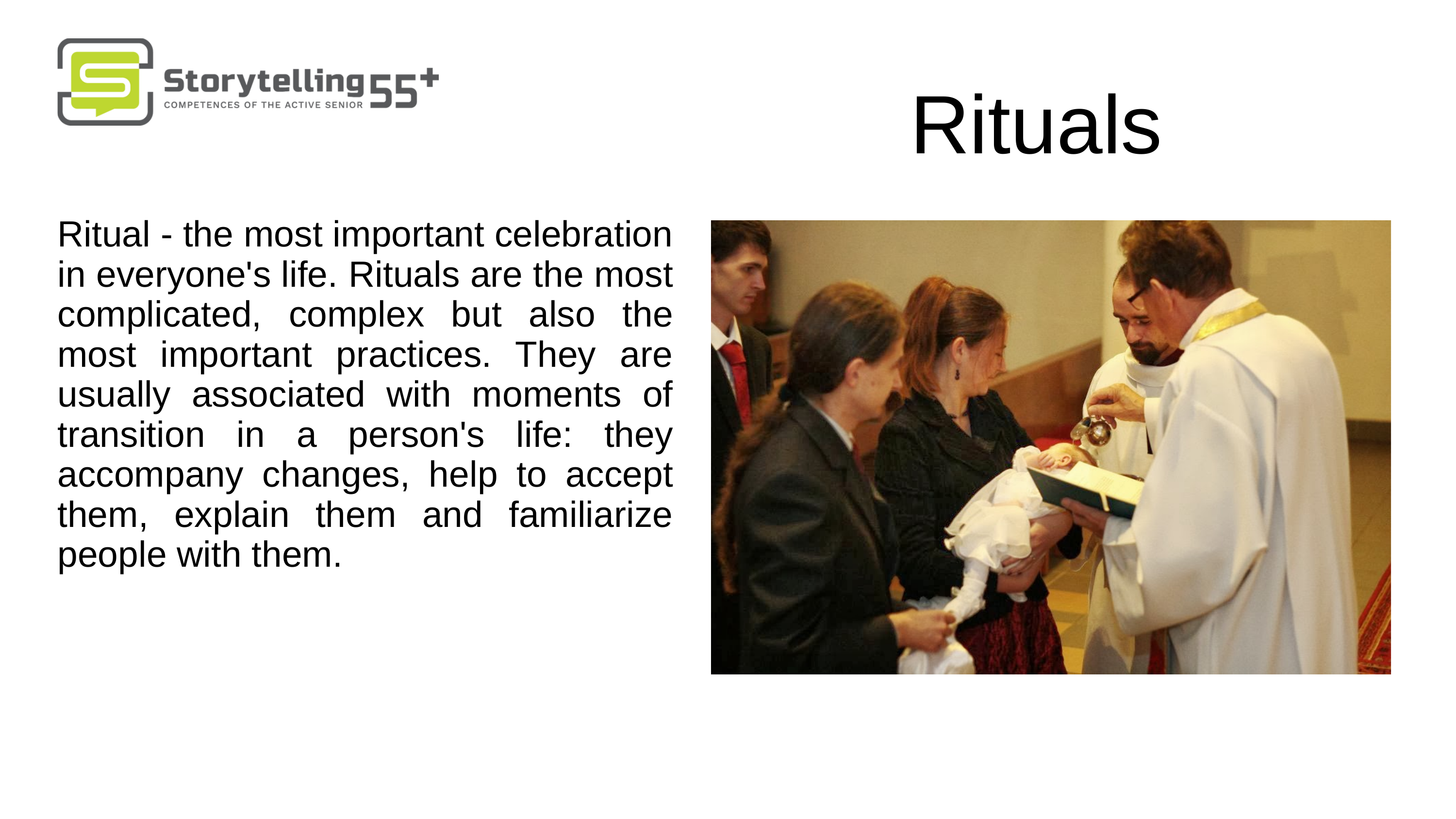

Rituals
Ritual - the most important celebration in everyone's life. Rituals are the most complicated, complex but also the most important practices. They are usually associated with moments of transition in a person's life: they accompany changes, help to accept them, explain them and familiarize people with them.